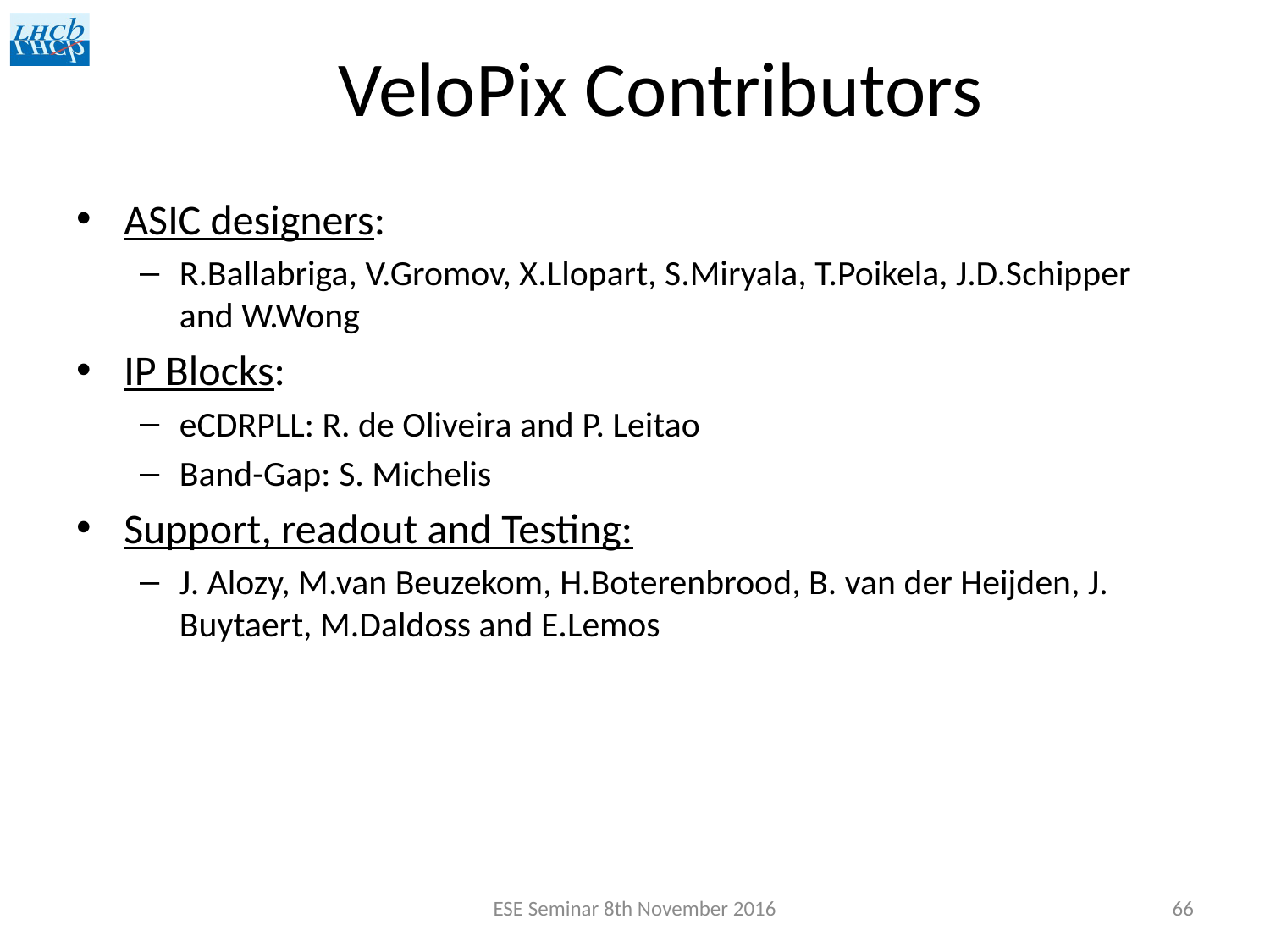

# VeloPix Contributors
ASIC designers:
R.Ballabriga, V.Gromov, X.Llopart, S.Miryala, T.Poikela, J.D.Schipper and W.Wong
IP Blocks:
eCDRPLL: R. de Oliveira and P. Leitao
Band-Gap: S. Michelis
Support, readout and Testing:
J. Alozy, M.van Beuzekom, H.Boterenbrood, B. van der Heijden, J. Buytaert, M.Daldoss and E.Lemos

ESE Seminar 8th November 2016
66